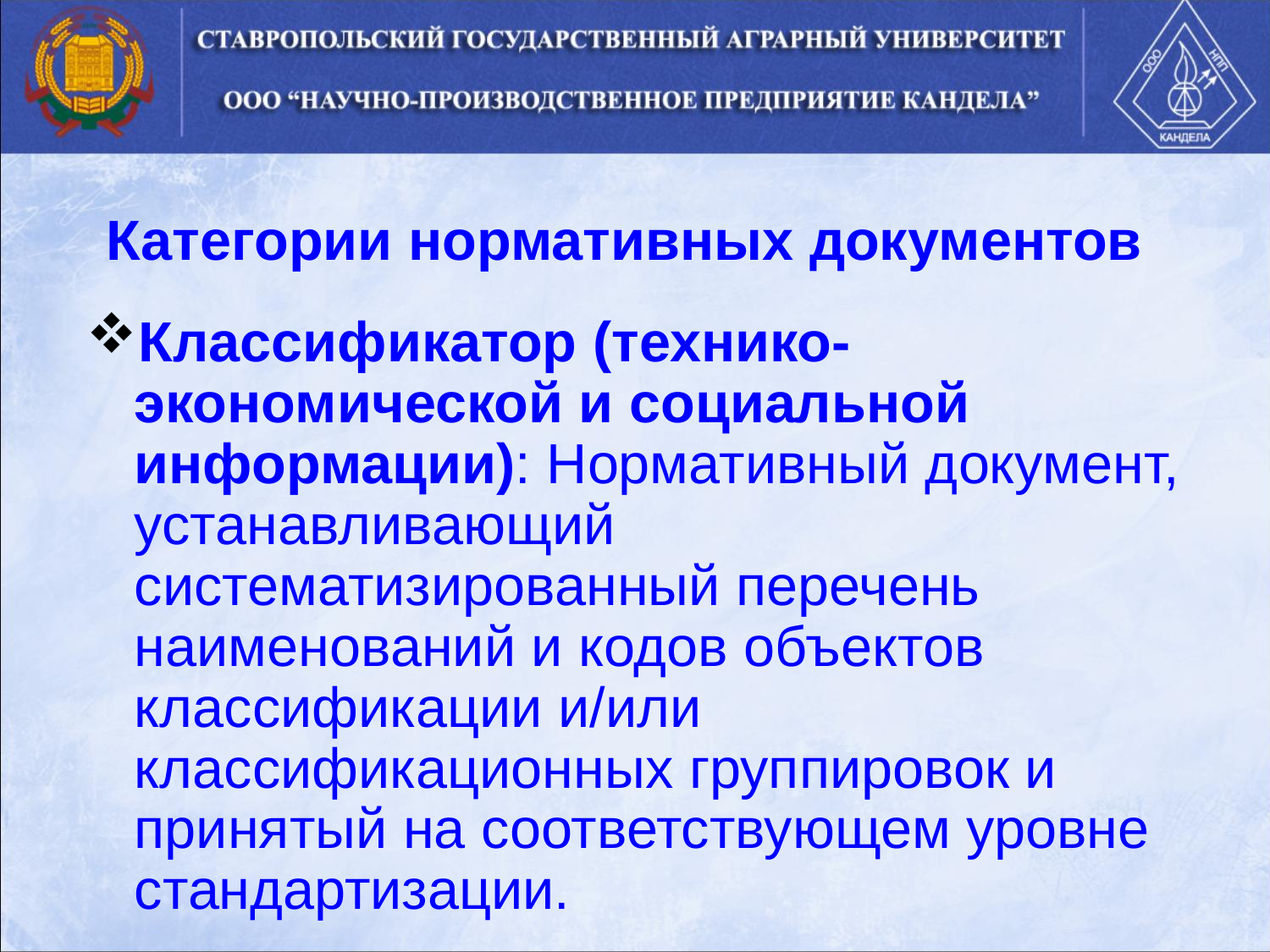

Категории нормативных документов
Классификатор (технико-экономической и социальной информации): Нормативный документ, устанавливающий систематизированный перечень наименований и кодов объектов классификации и/или классификационных группировок и принятый на соответствующем уровне стандартизации.